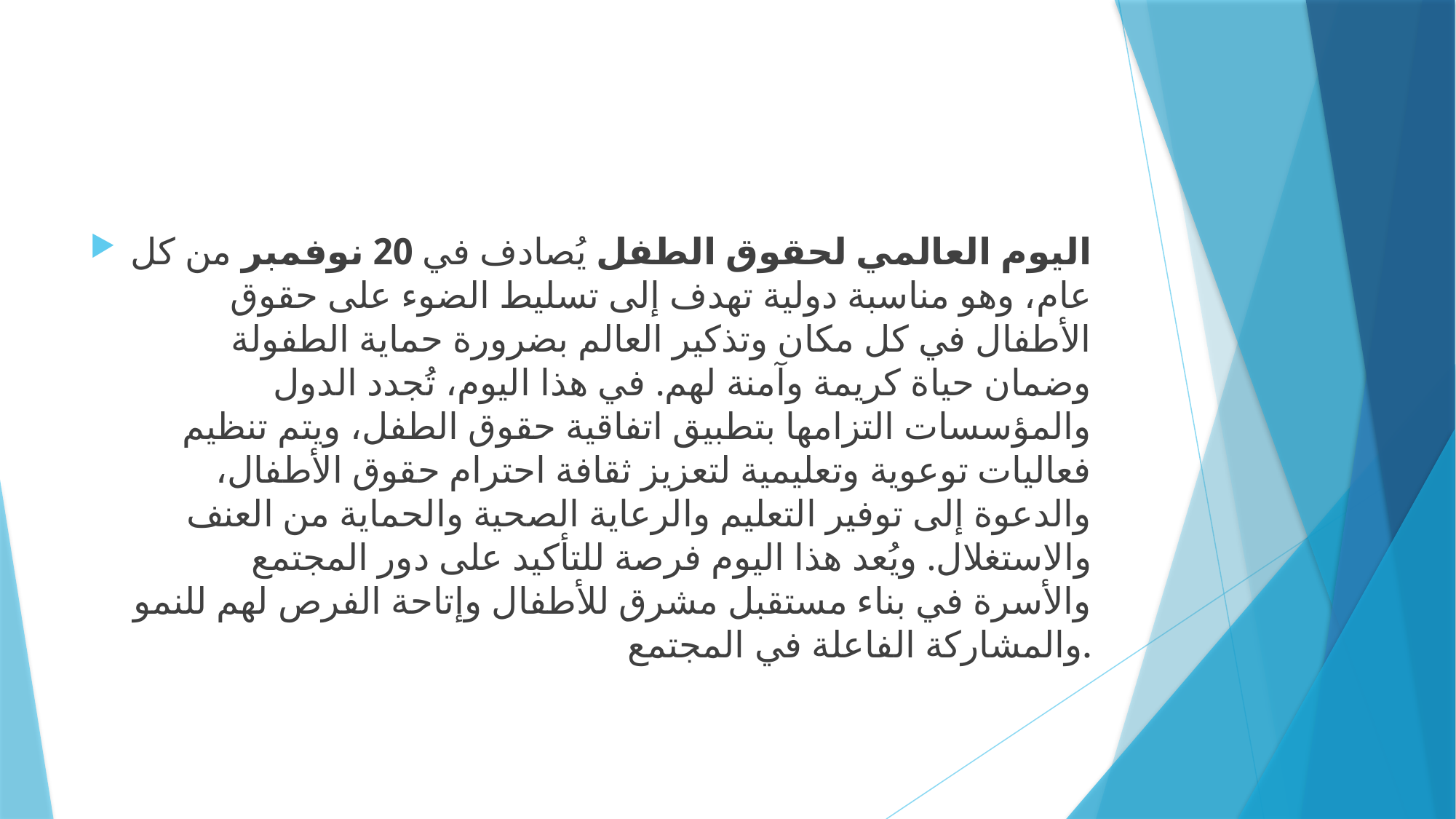

اليوم العالمي لحقوق الطفل يُصادف في 20 نوفمبر من كل عام، وهو مناسبة دولية تهدف إلى تسليط الضوء على حقوق الأطفال في كل مكان وتذكير العالم بضرورة حماية الطفولة وضمان حياة كريمة وآمنة لهم. في هذا اليوم، تُجدد الدول والمؤسسات التزامها بتطبيق اتفاقية حقوق الطفل، ويتم تنظيم فعاليات توعوية وتعليمية لتعزيز ثقافة احترام حقوق الأطفال، والدعوة إلى توفير التعليم والرعاية الصحية والحماية من العنف والاستغلال. ويُعد هذا اليوم فرصة للتأكيد على دور المجتمع والأسرة في بناء مستقبل مشرق للأطفال وإتاحة الفرص لهم للنمو والمشاركة الفاعلة في المجتمع.